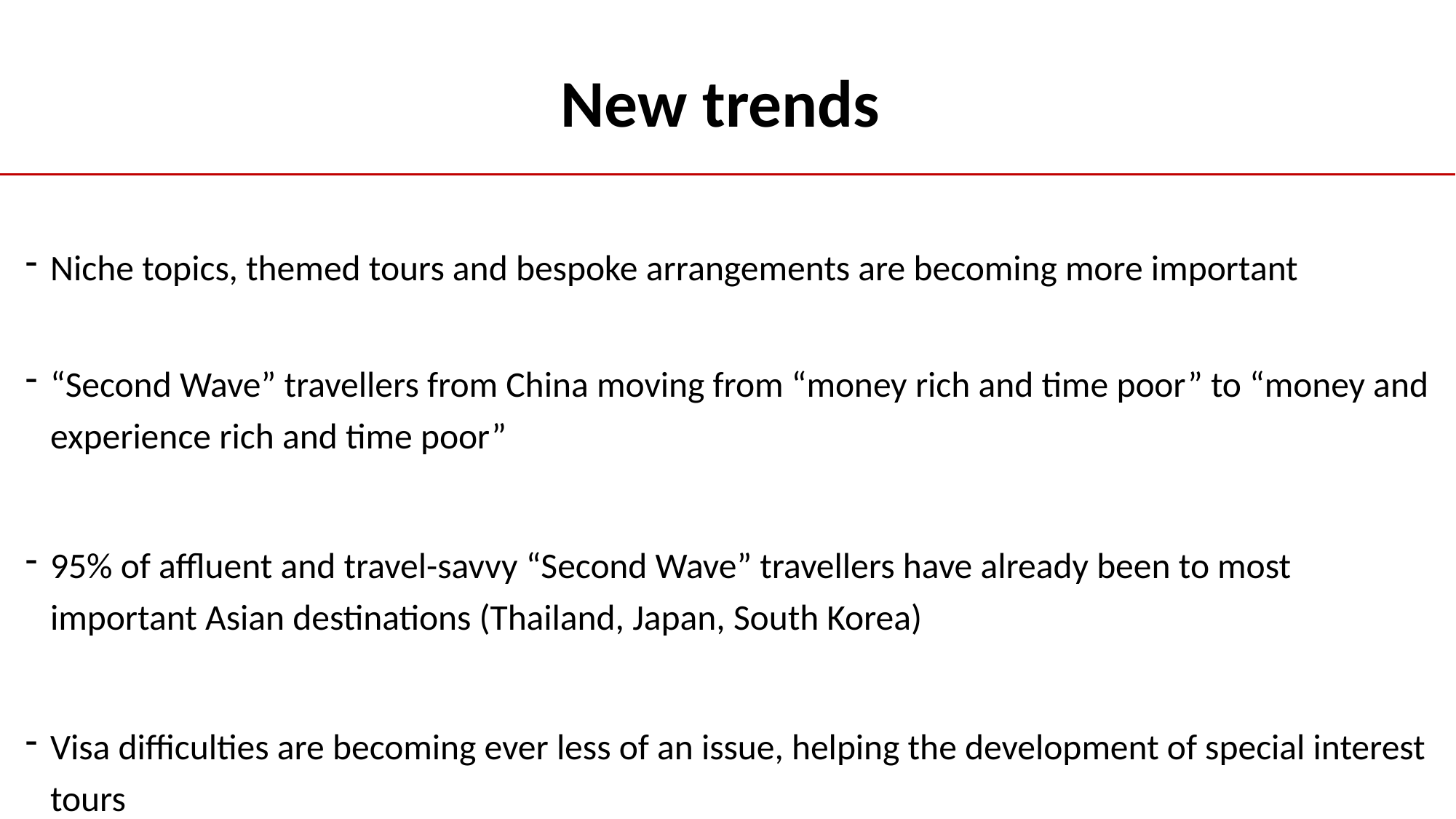

# New trends

Niche topics, themed tours and bespoke arrangements are becoming more important
“Second Wave” travellers from China moving from “money rich and time poor” to “money and experience rich and time poor”

95% of affluent and travel-savvy “Second Wave” travellers have already been to most important Asian destinations (Thailand, Japan, South Korea)

Visa difficulties are becoming ever less of an issue, helping the development of special interest tours